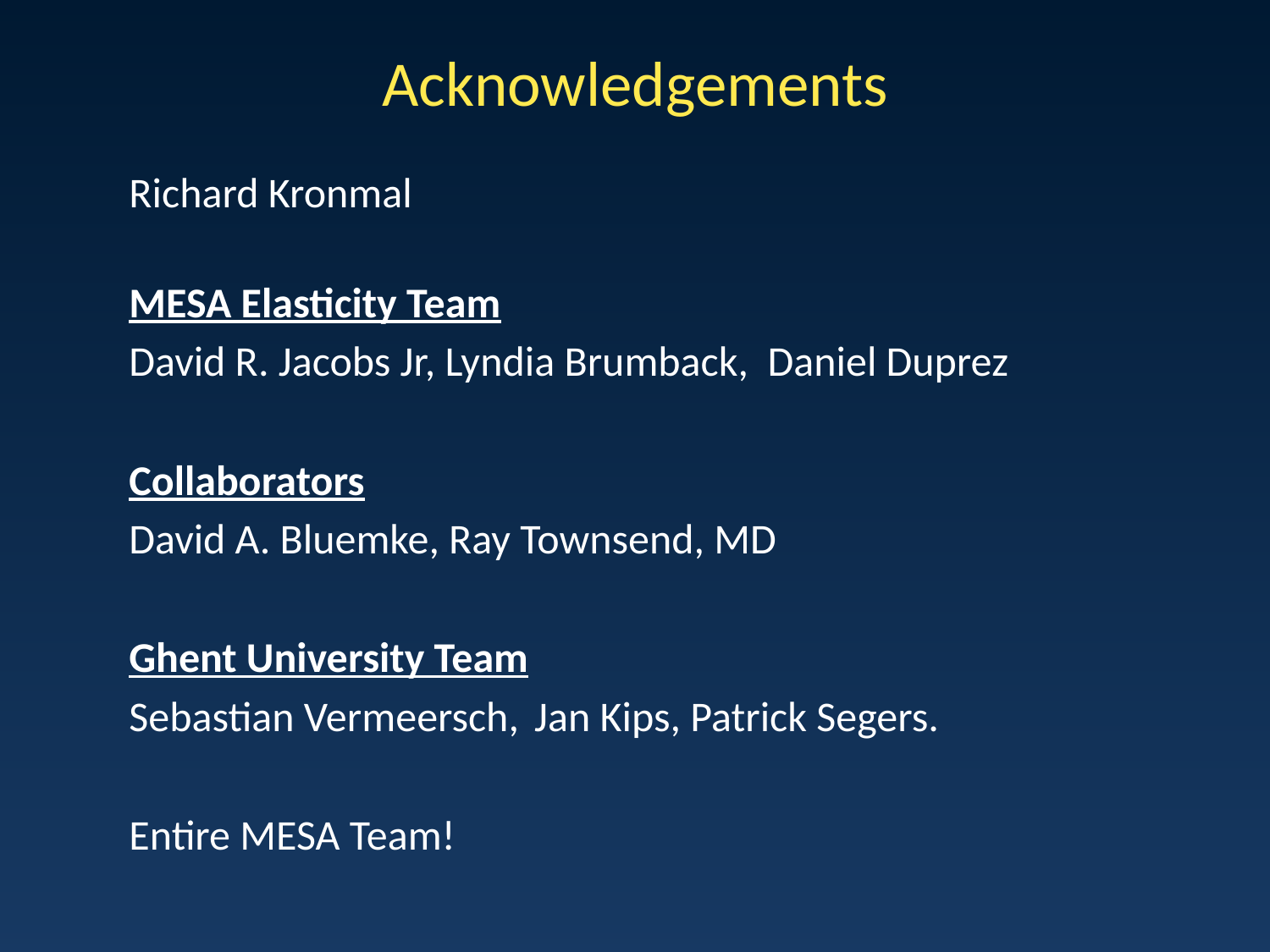

# Acknowledgements
Richard Kronmal
MESA Elasticity Team
David R. Jacobs Jr, Lyndia Brumback,  Daniel Duprez

Collaborators
David A. Bluemke, Ray Townsend, MD

Ghent University Team
Sebastian Vermeersch,  Jan Kips, Patrick Segers.

Entire MESA Team!